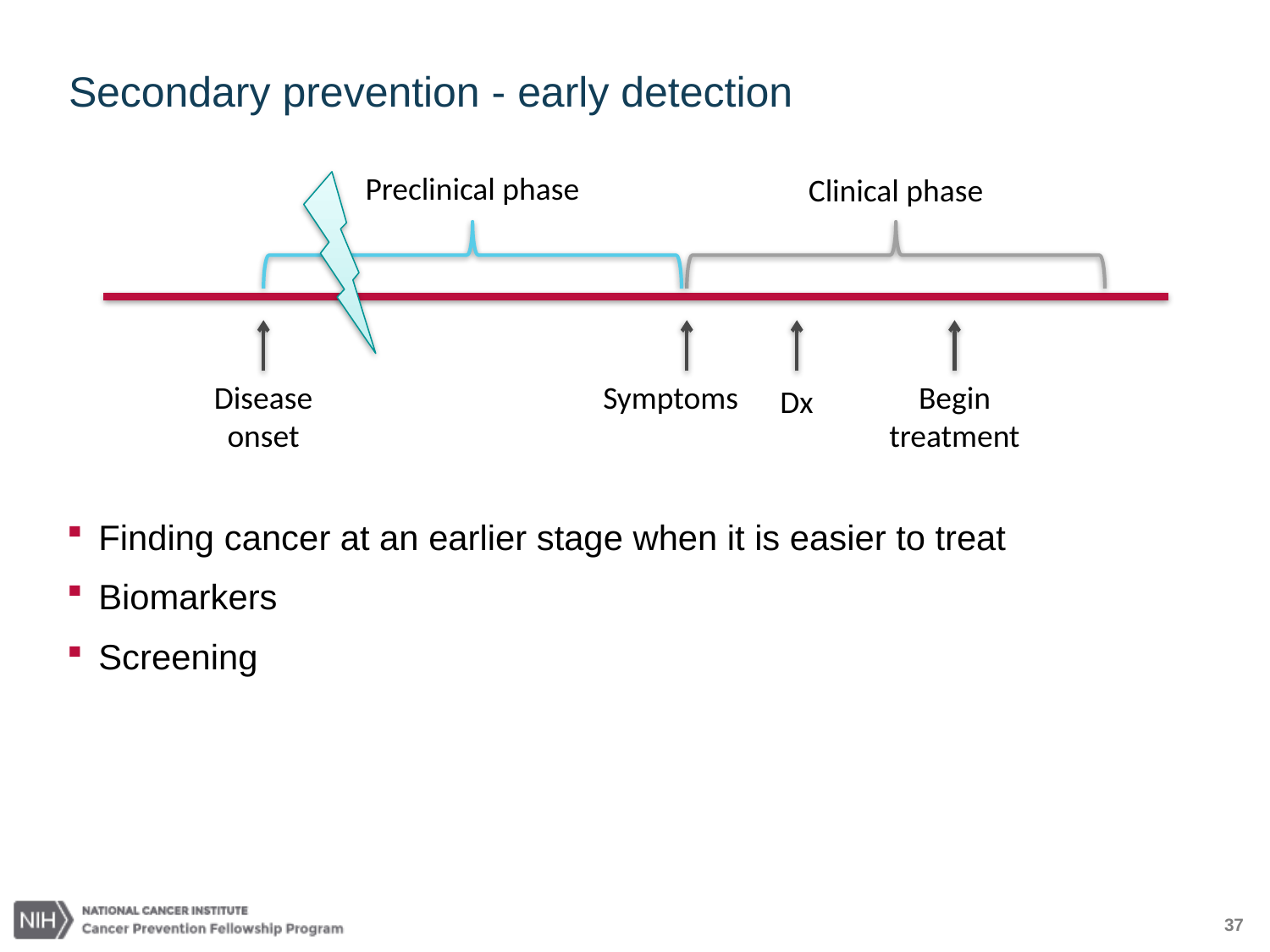

# Secondary prevention - early detection

Finding cancer at an earlier stage when it is easier to treat
Biomarkers
Screening

Preclinical phase
Clinical phase
Disease onset
Symptoms
Begin treatment
Dx